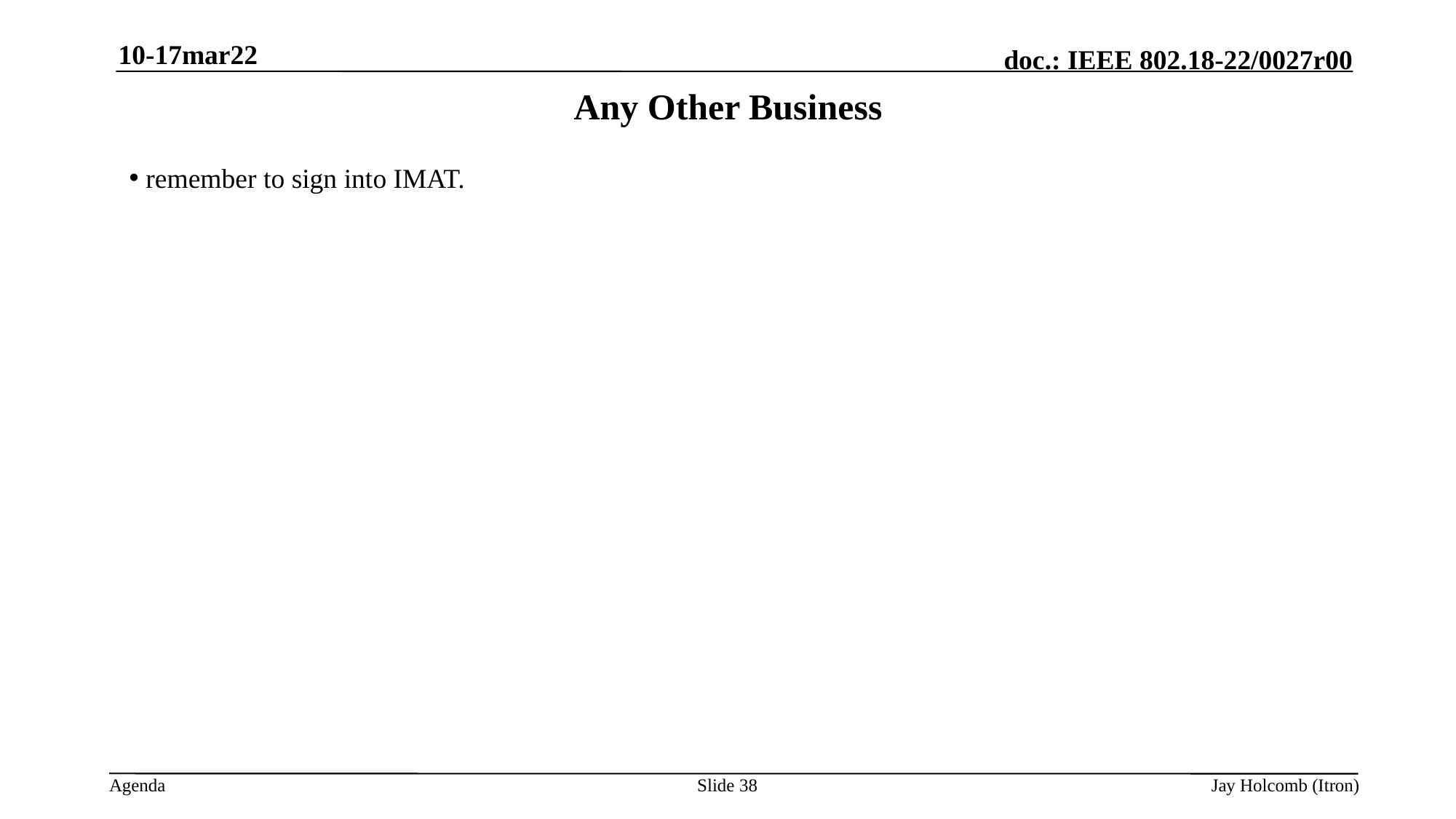

10-17mar22
# Any Other Business

 remember to sign into IMAT.

Slide 38
Jay Holcomb (Itron)